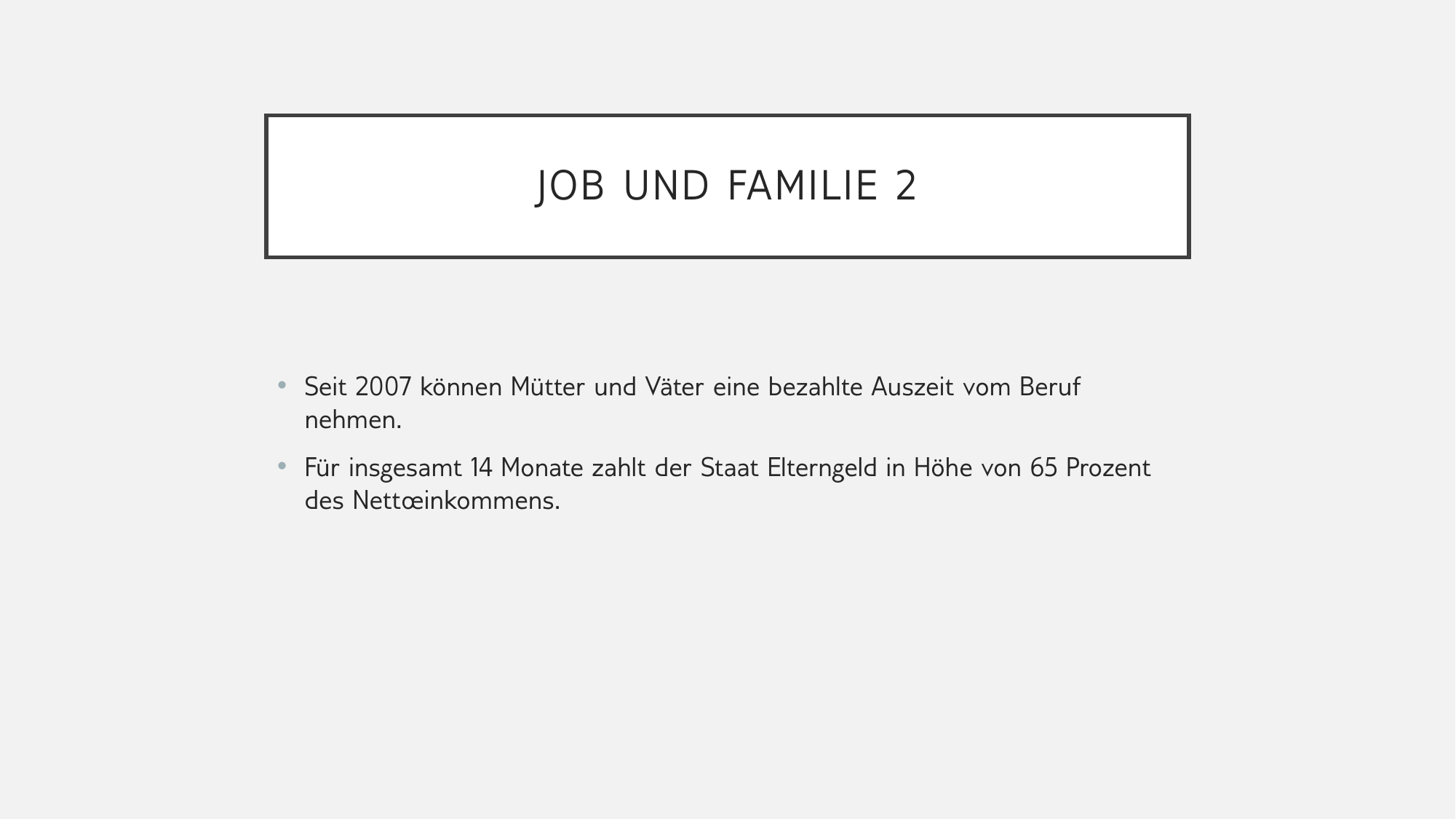

# Job und Familie 2

Seit 2007 können Mütter und Väter eine bezahlte Auszeit vom Beruf nehmen.
Für insgesamt 14 Monate zahlt der Staat Elterngeld in Höhe von 65 Prozent des Nettoeinkommens.